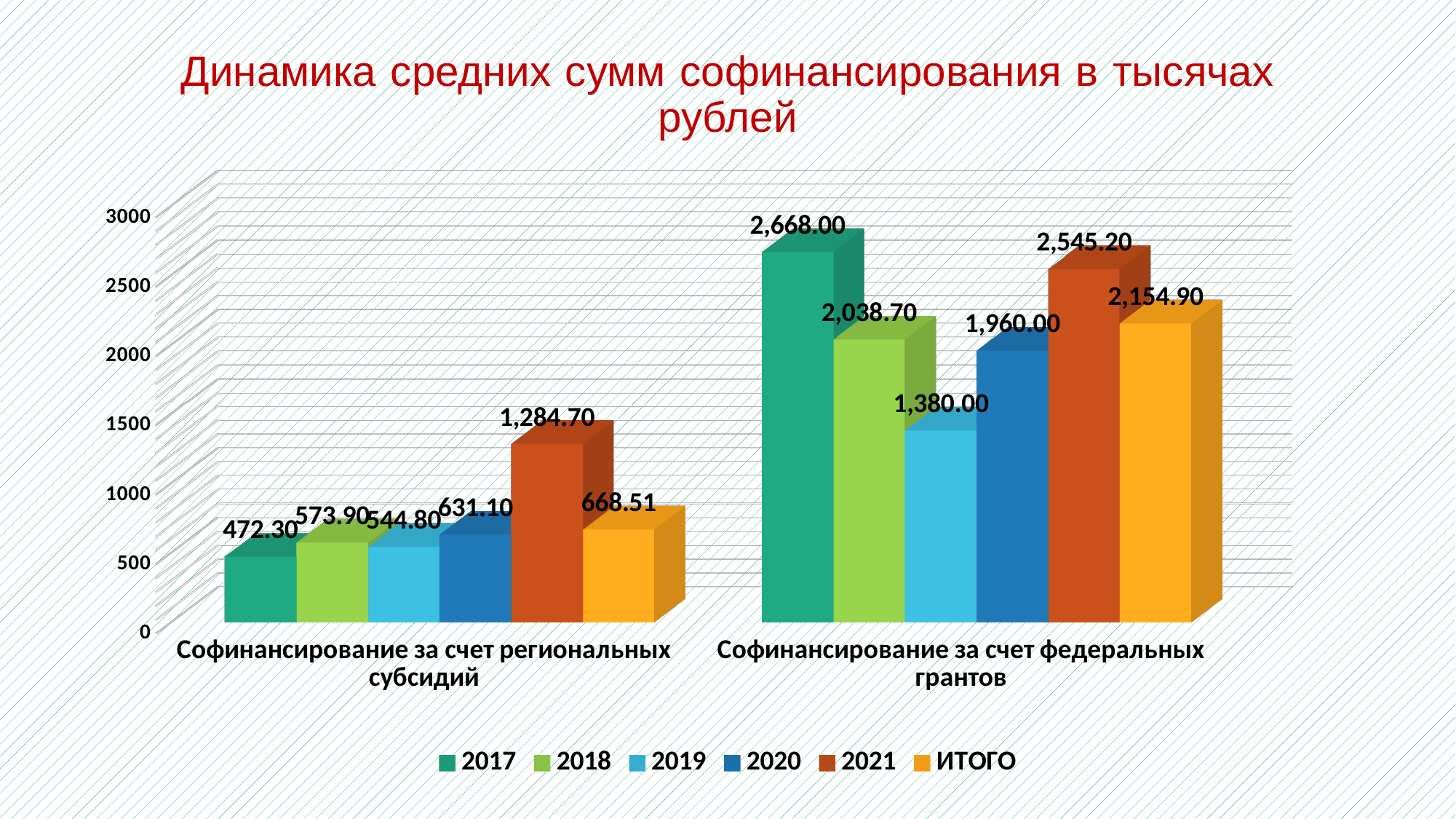

# Динамика средних сумм софинансирования в тысячах рублей

[unsupported chart]